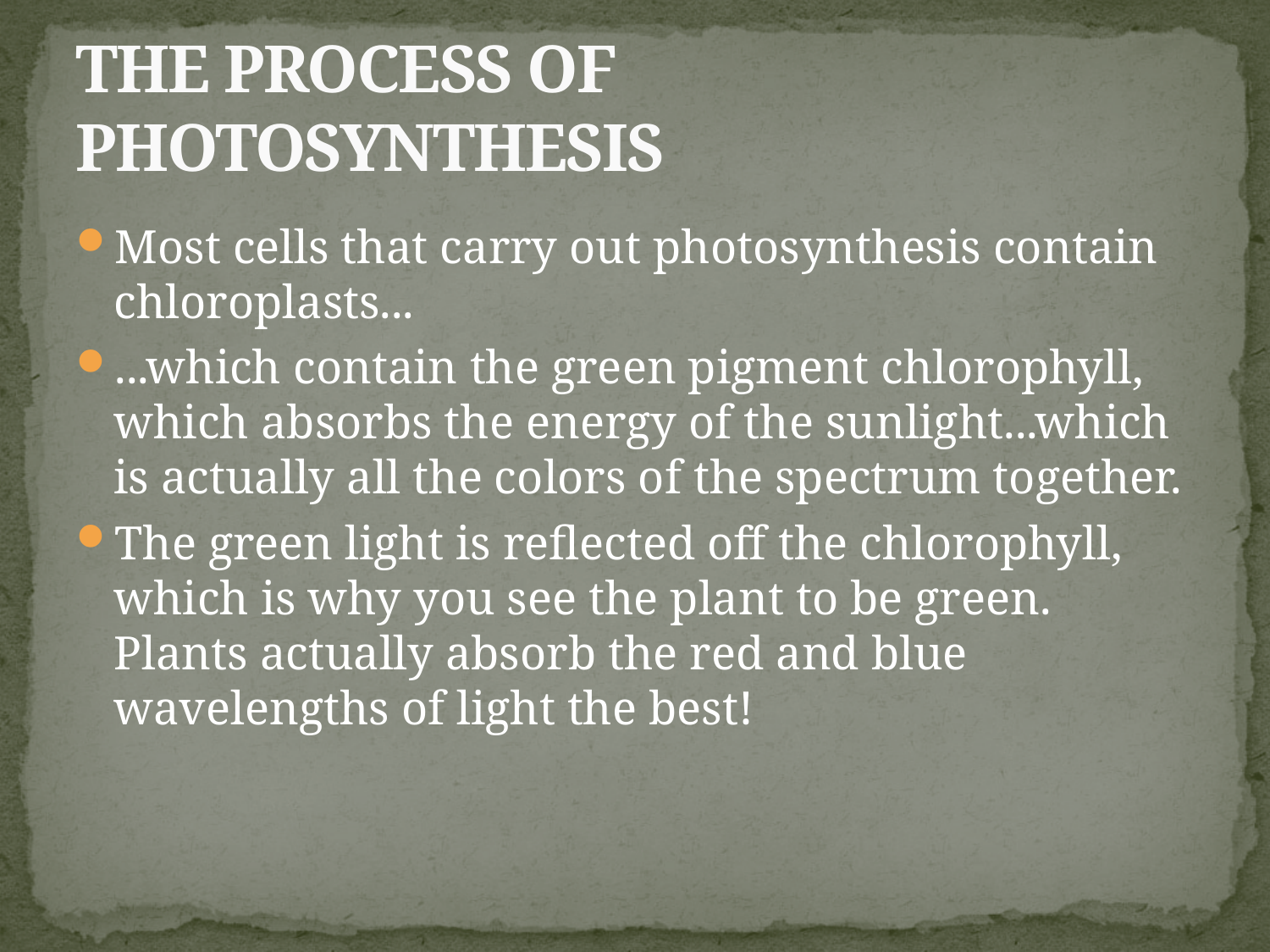

# THE PROCESS OF PHOTOSYNTHESIS
Most cells that carry out photosynthesis contain chloroplasts...
...which contain the green pigment chlorophyll, which absorbs the energy of the sunlight...which is actually all the colors of the spectrum together.
The green light is reflected off the chlorophyll, which is why you see the plant to be green. Plants actually absorb the red and blue wavelengths of light the best!